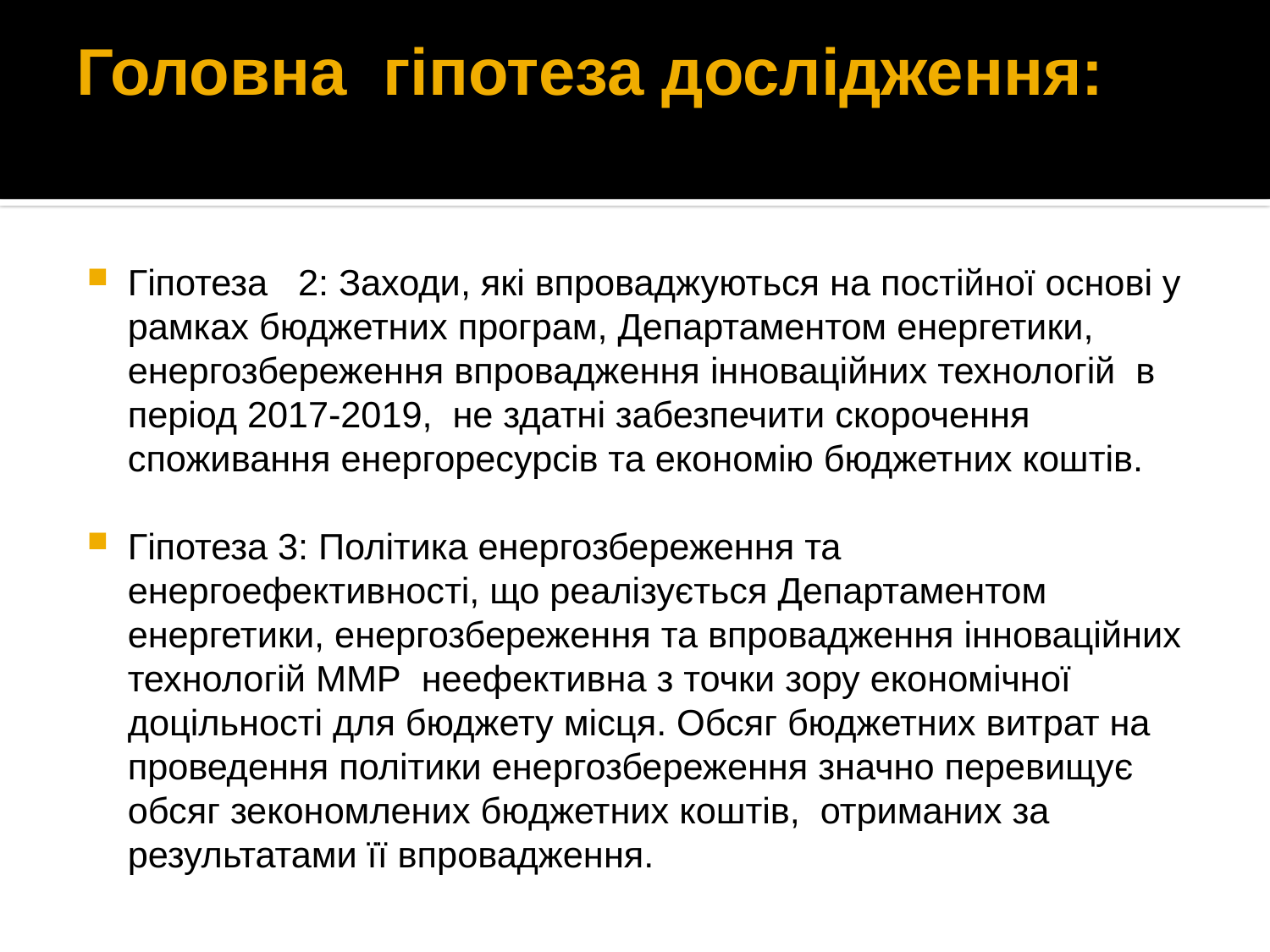

# Головна  гіпотеза дослідження:
Гіпотеза   2: Заходи, які впроваджуються на постійної основі у рамках бюджетних програм, Департаментом енергетики, енергозбереження впровадження інноваційних технологій  в період 2017-2019,  не здатні забезпечити скорочення споживання енергоресурсів та економію бюджетних коштів.

Гіпотеза 3: Політика енергозбереження та енергоефективності, що реалізується Департаментом енергетики, енергозбереження та впровадження інноваційних технологій ММР  неефективна з точки зору економічної доцільності для бюджету місця. Обсяг бюджетних витрат на проведення політики енергозбереження значно перевищує обсяг зекономлених бюджетних коштів,  отриманих за результатами її впровадження.